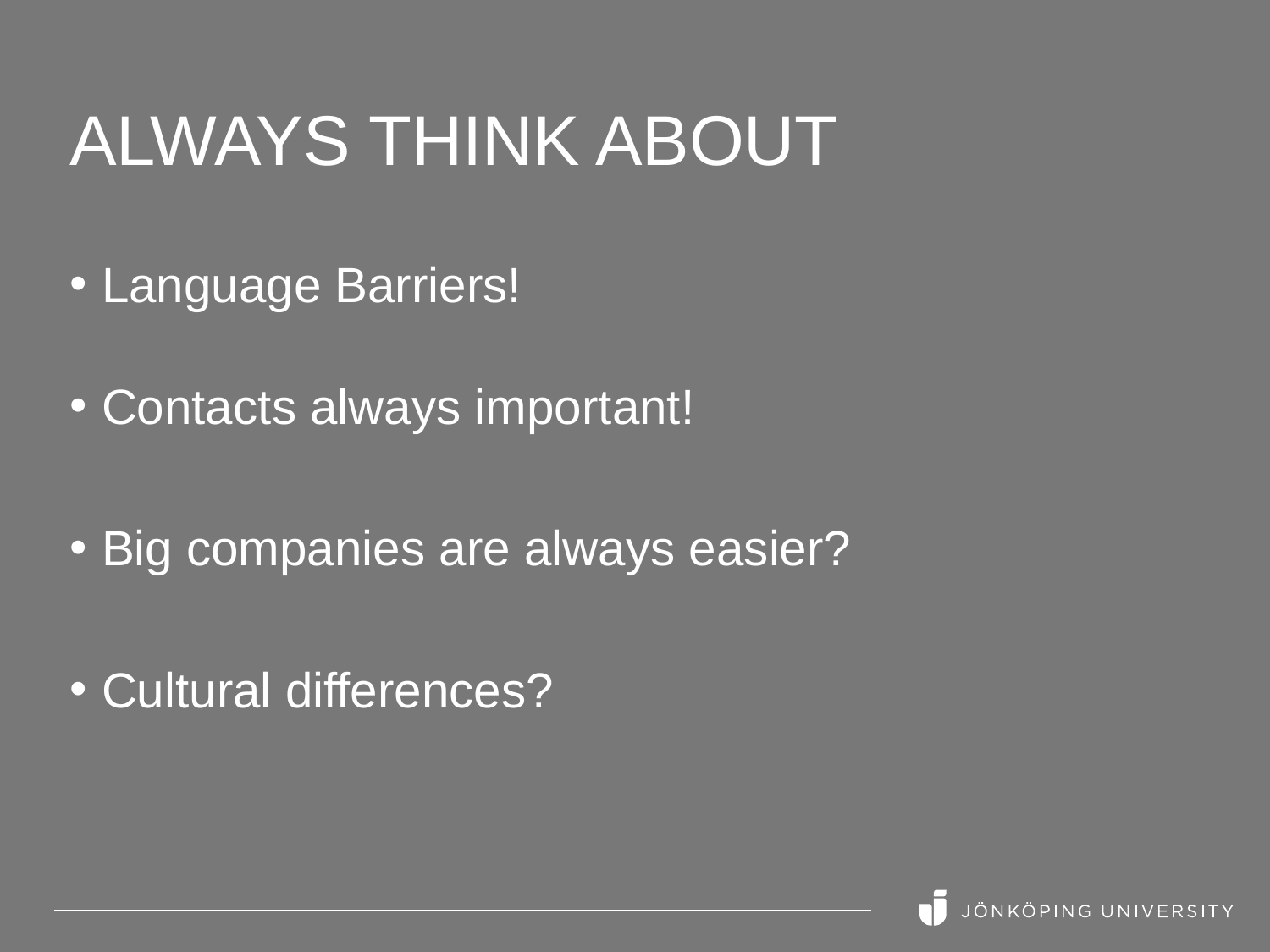

# Always think about
Language Barriers!
Contacts always important!

Big companies are always easier?

Cultural differences?